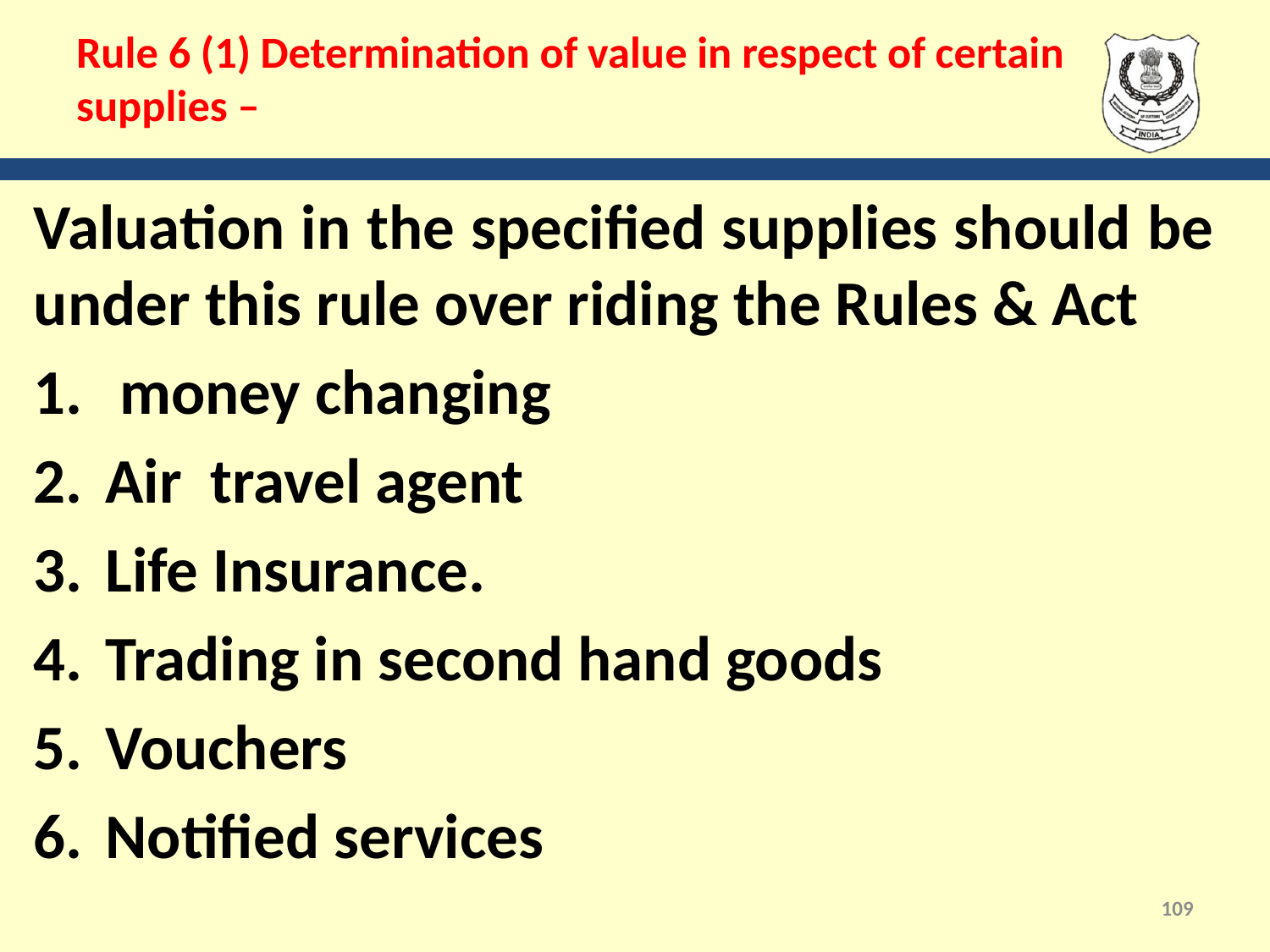

# Rule 6 (1) Determination of value in respect of certain supplies –
Valuation in the specified supplies should be under this rule over riding the Rules & Act
 money changing
Air  travel agent
Life Insurance.
Trading in second hand goods
Vouchers
Notified services
109